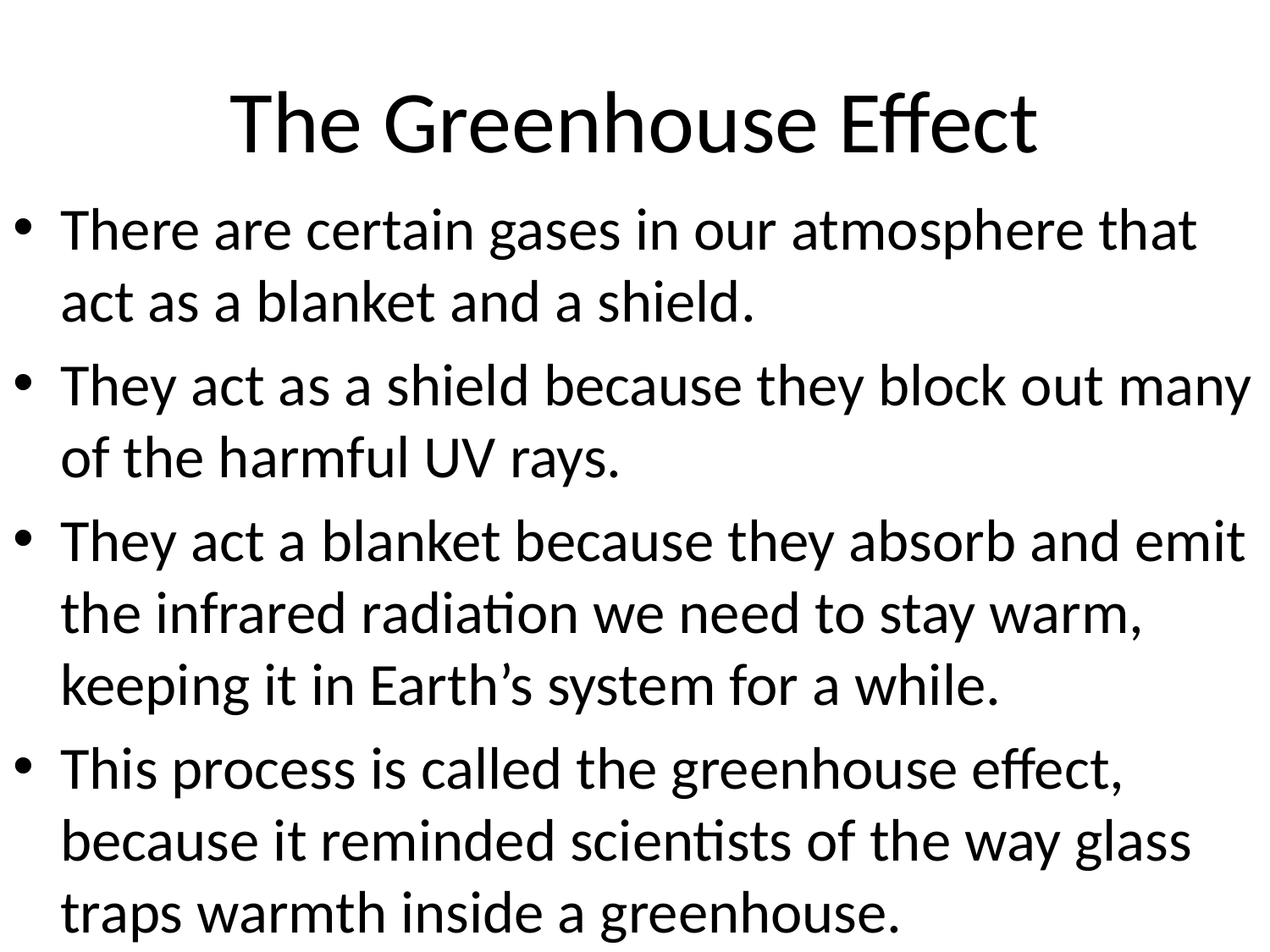

# The Greenhouse Effect
There are certain gases in our atmosphere that act as a blanket and a shield.
They act as a shield because they block out many of the harmful UV rays.
They act a blanket because they absorb and emit the infrared radiation we need to stay warm, keeping it in Earth’s system for a while.
This process is called the greenhouse effect, because it reminded scientists of the way glass traps warmth inside a greenhouse.